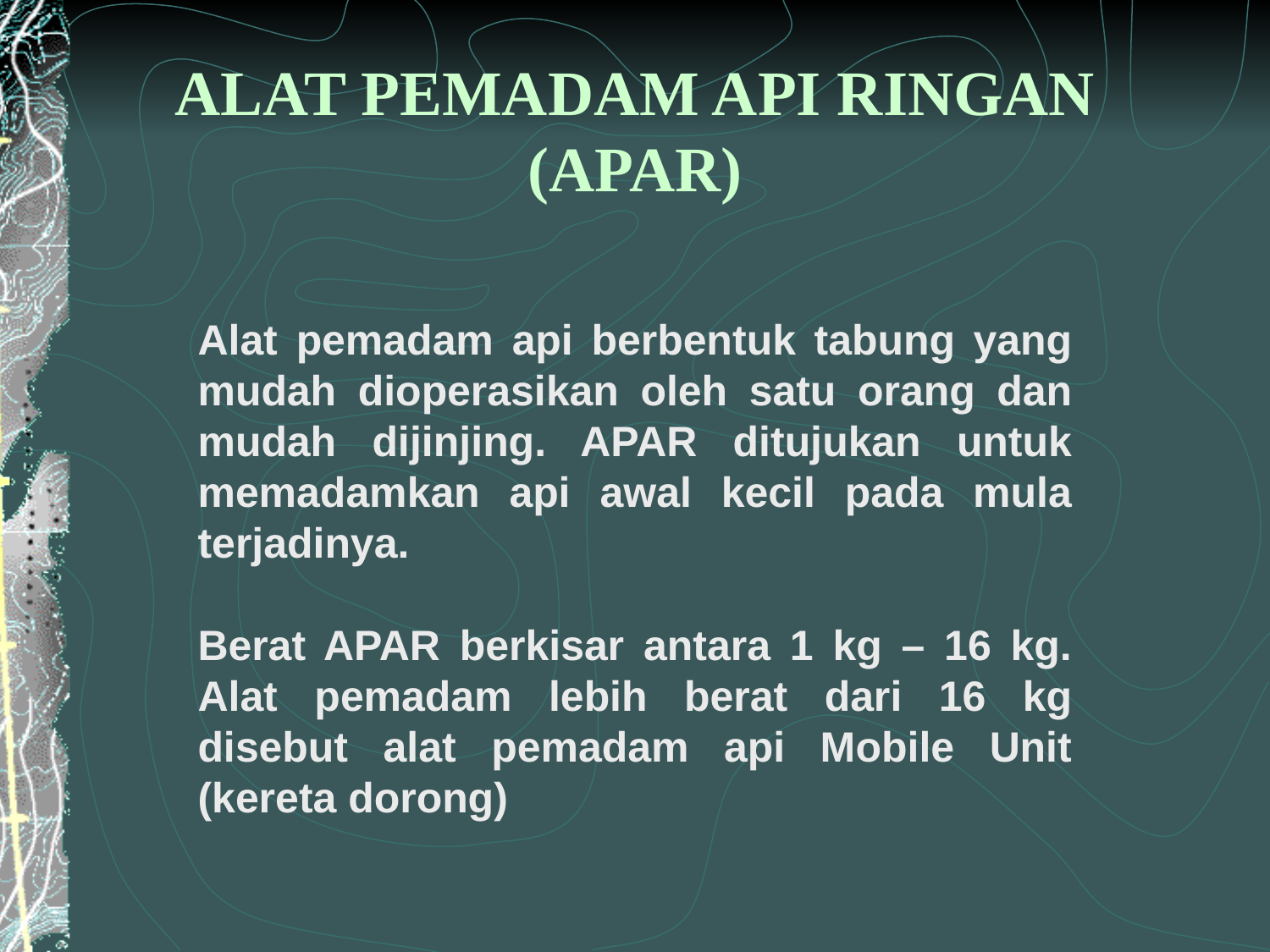

ALAT PEMADAM API RINGAN
(APAR)
Alat pemadam api berbentuk tabung yang mudah dioperasikan oleh satu orang dan mudah dijinjing. APAR ditujukan untuk memadamkan api awal kecil pada mula terjadinya.

Berat APAR berkisar antara 1 kg – 16 kg. Alat pemadam lebih berat dari 16 kg disebut alat pemadam api Mobile Unit (kereta dorong)